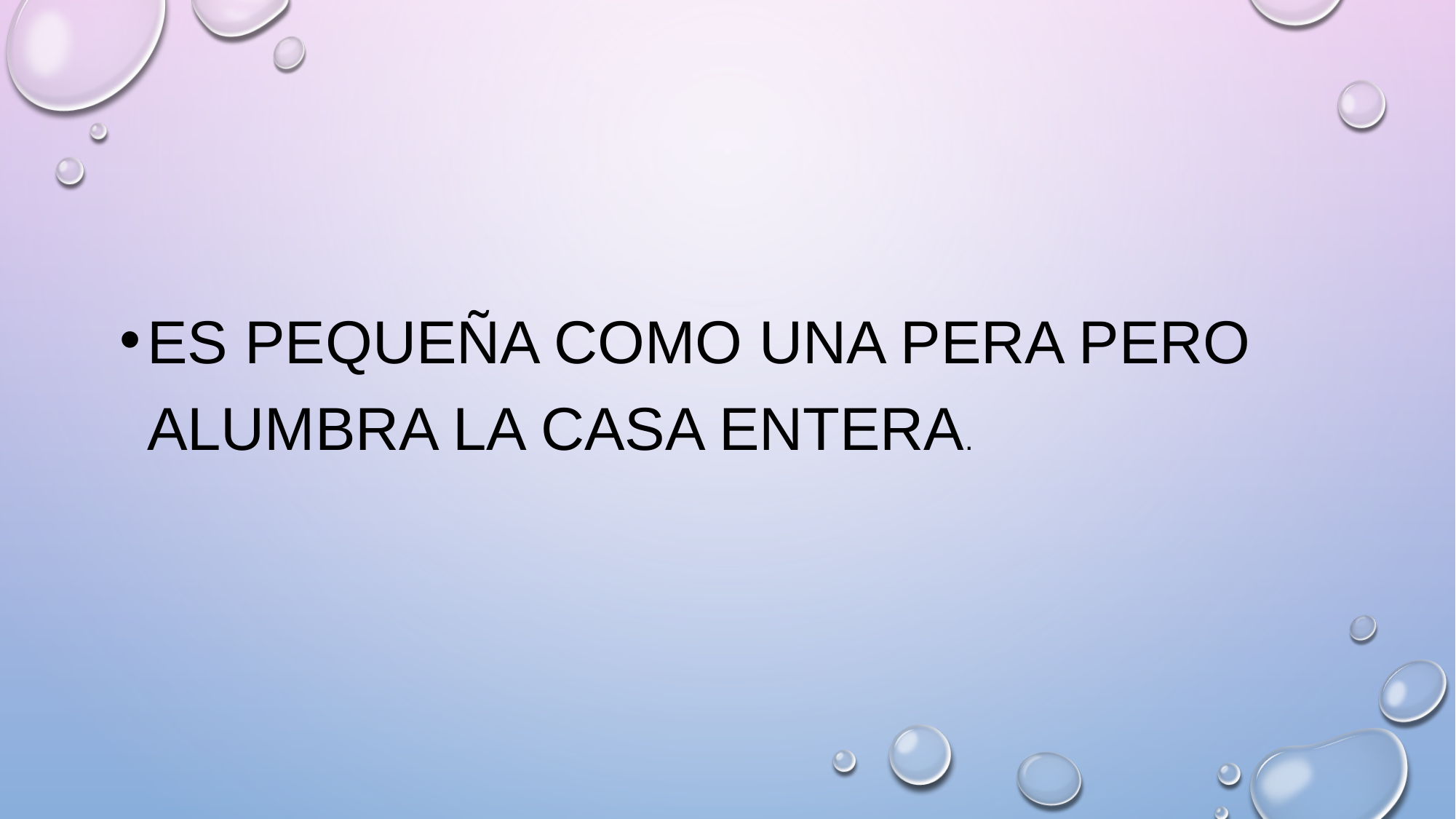

Es pequeña como una pera pero alumbra la casa entera.